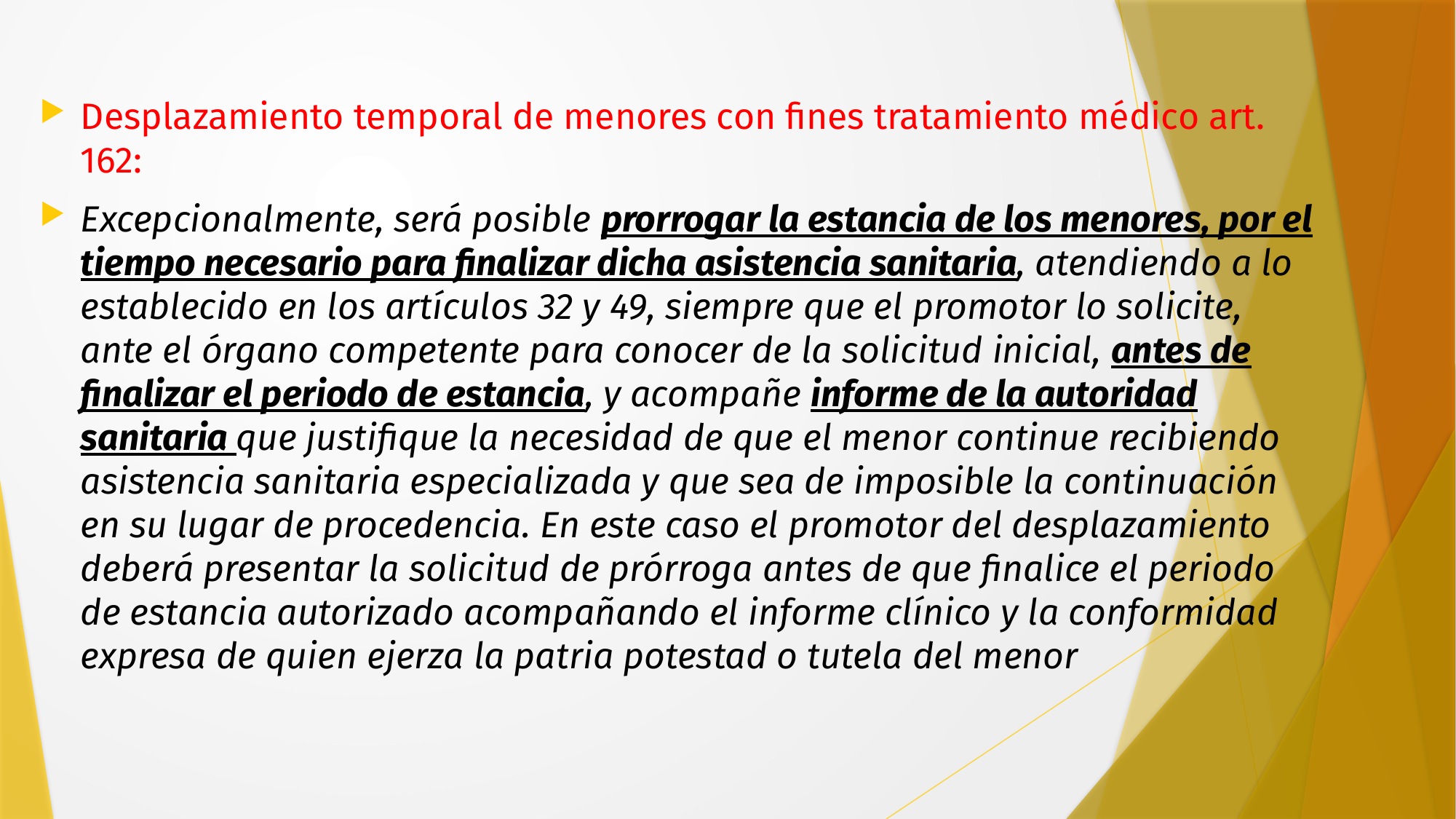

#
Desplazamiento temporal de menores con fines tratamiento médico art. 162:
Excepcionalmente, será posible prorrogar la estancia de los menores, por el tiempo necesario para finalizar dicha asistencia sanitaria, atendiendo a lo establecido en los artículos 32 y 49, siempre que el promotor lo solicite, ante el órgano competente para conocer de la solicitud inicial, antes de finalizar el periodo de estancia, y acompañe informe de la autoridad sanitaria que justifique la necesidad de que el menor continue recibiendo asistencia sanitaria especializada y que sea de imposible la continuación en su lugar de procedencia. En este caso el promotor del desplazamiento deberá presentar la solicitud de prórroga antes de que finalice el periodo de estancia autorizado acompañando el informe clínico y la conformidad expresa de quien ejerza la patria potestad o tutela del menor